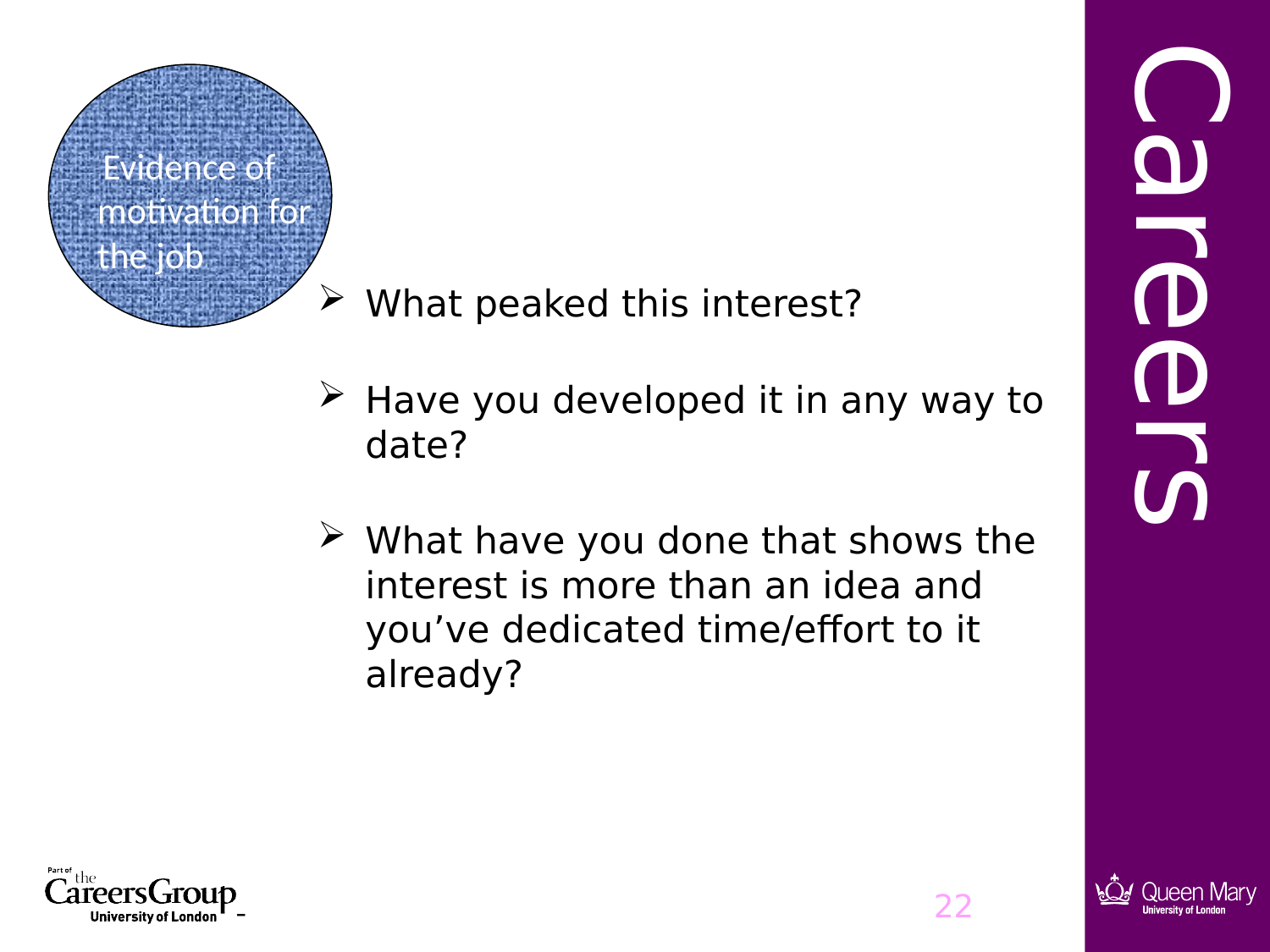

Evidence of motivation for the job
What peaked this interest?
Have you developed it in any way to date?
What have you done that shows the interest is more than an idea and you’ve dedicated time/effort to it already?